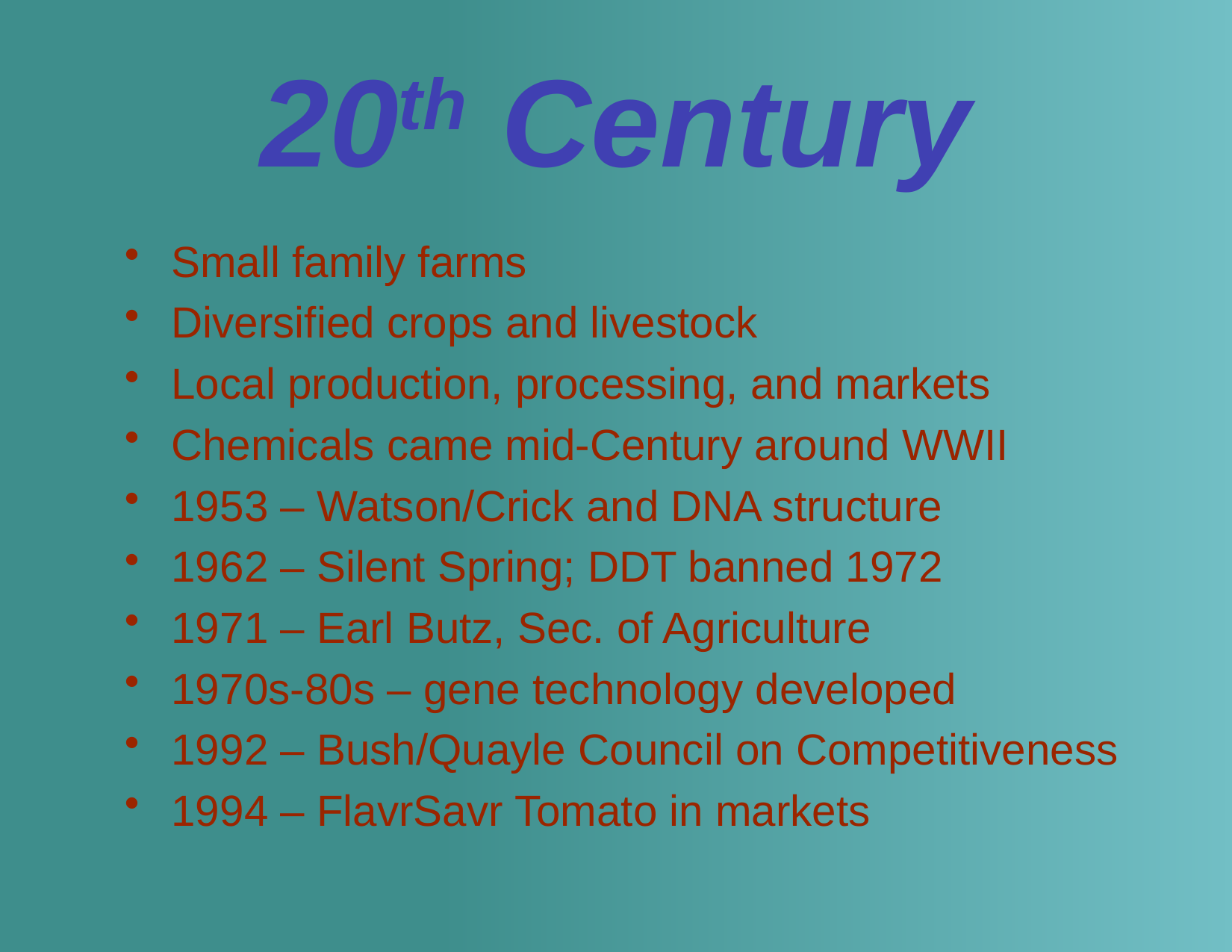

# 20th Century
Small family farms
Diversified crops and livestock
Local production, processing, and markets
Chemicals came mid-Century around WWII
1953 – Watson/Crick and DNA structure
1962 – Silent Spring; DDT banned 1972
1971 – Earl Butz, Sec. of Agriculture
1970s-80s – gene technology developed
1992 – Bush/Quayle Council on Competitiveness
1994 – FlavrSavr Tomato in markets